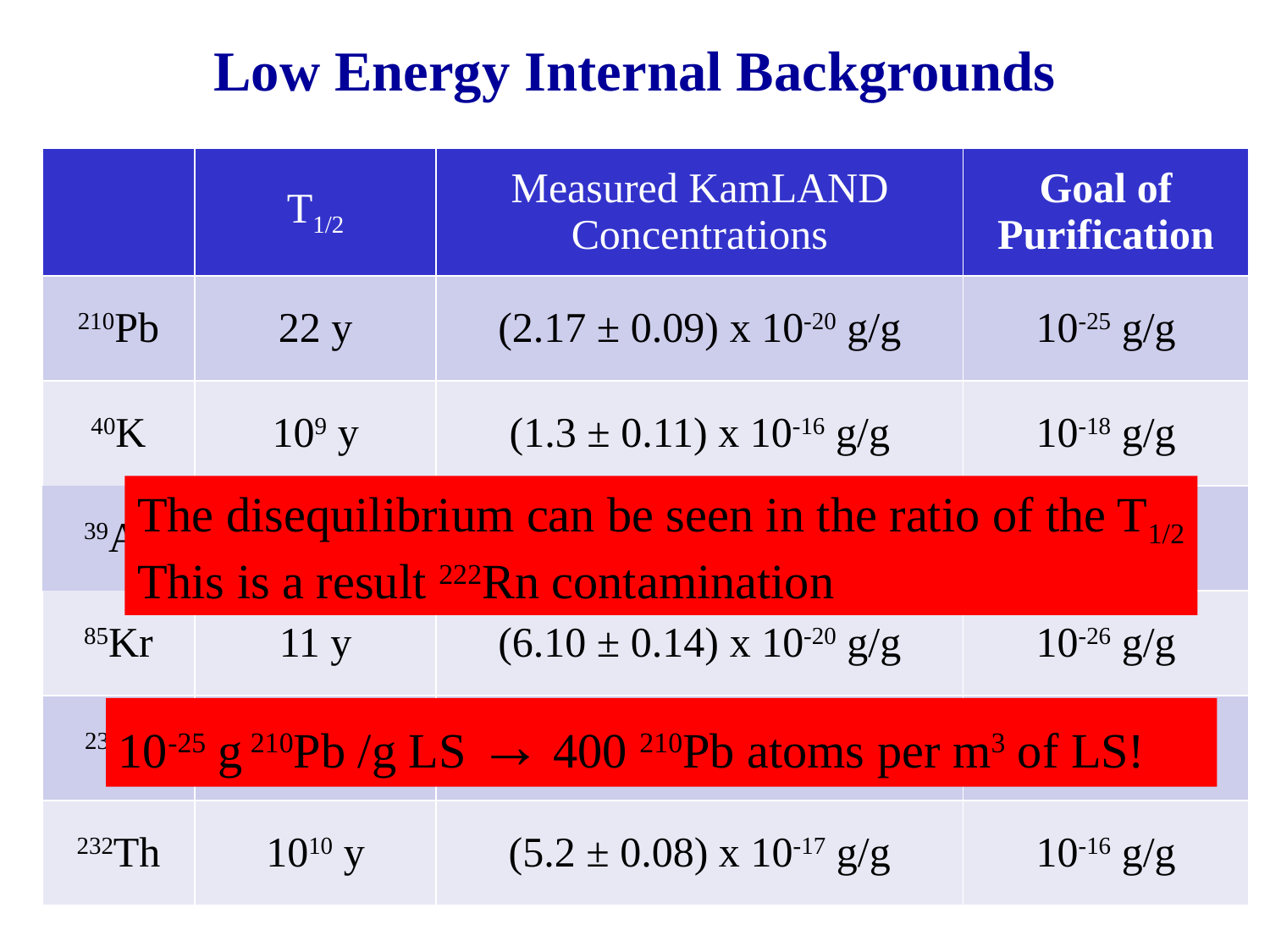

# Low Energy Internal Backgrounds
|  | T1/2 | Measured KamLAND Concentrations | Goal of Purification |
| --- | --- | --- | --- |
| 210Pb | 22 y | (2.17 ± 0.09) x 10-20 g/g | 10-25 g/g |
| 40K | 109 y | (1.3 ± 0.11) x 10-16 g/g | 10-18 g/g |
| 39Ar | 269 y | < 4.3 x 10-21 g/g | 10-24 g/g |
| 85Kr | 11 y | (6.10 ± 0.14) x 10-20 g/g | 10-26 g/g |
| 238U | 109 y | (3.3 ± 0.5) x 10-18 g/g | 10-17 g/g |
| 232Th | 1010 y | (5.2 ± 0.08) x 10-17 g/g | 10-16 g/g |

The disequilibrium can be seen in the ratio of the T1/2
This is a result 222Rn contamination
10-25 g 210Pb /g LS → 400 210Pb atoms per m3 of LS!